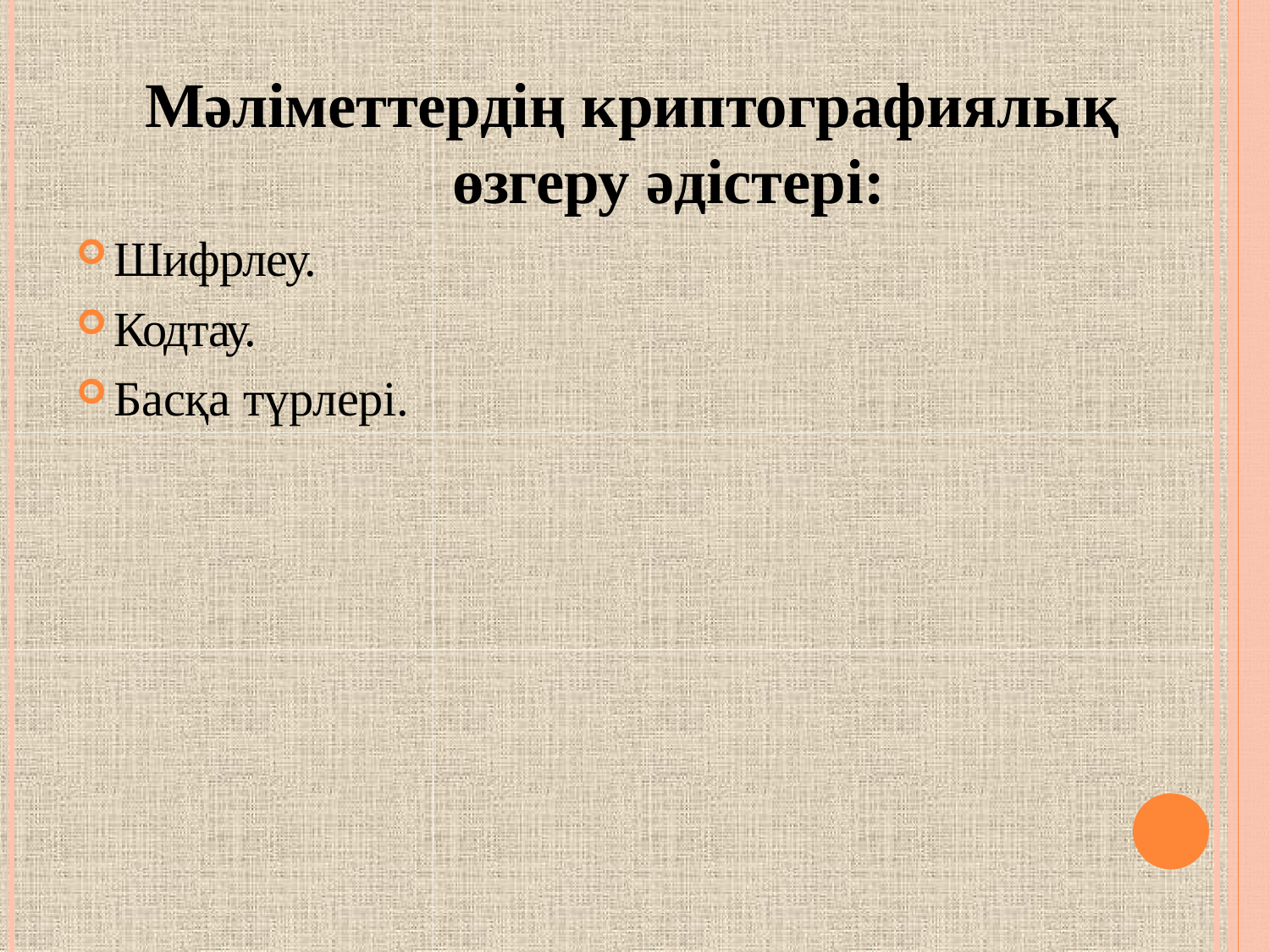

# Мәліметтердің криптографиялық  өзгеру әдістері:
Шифрлеу.
Кодтау.
Басқа түрлері.